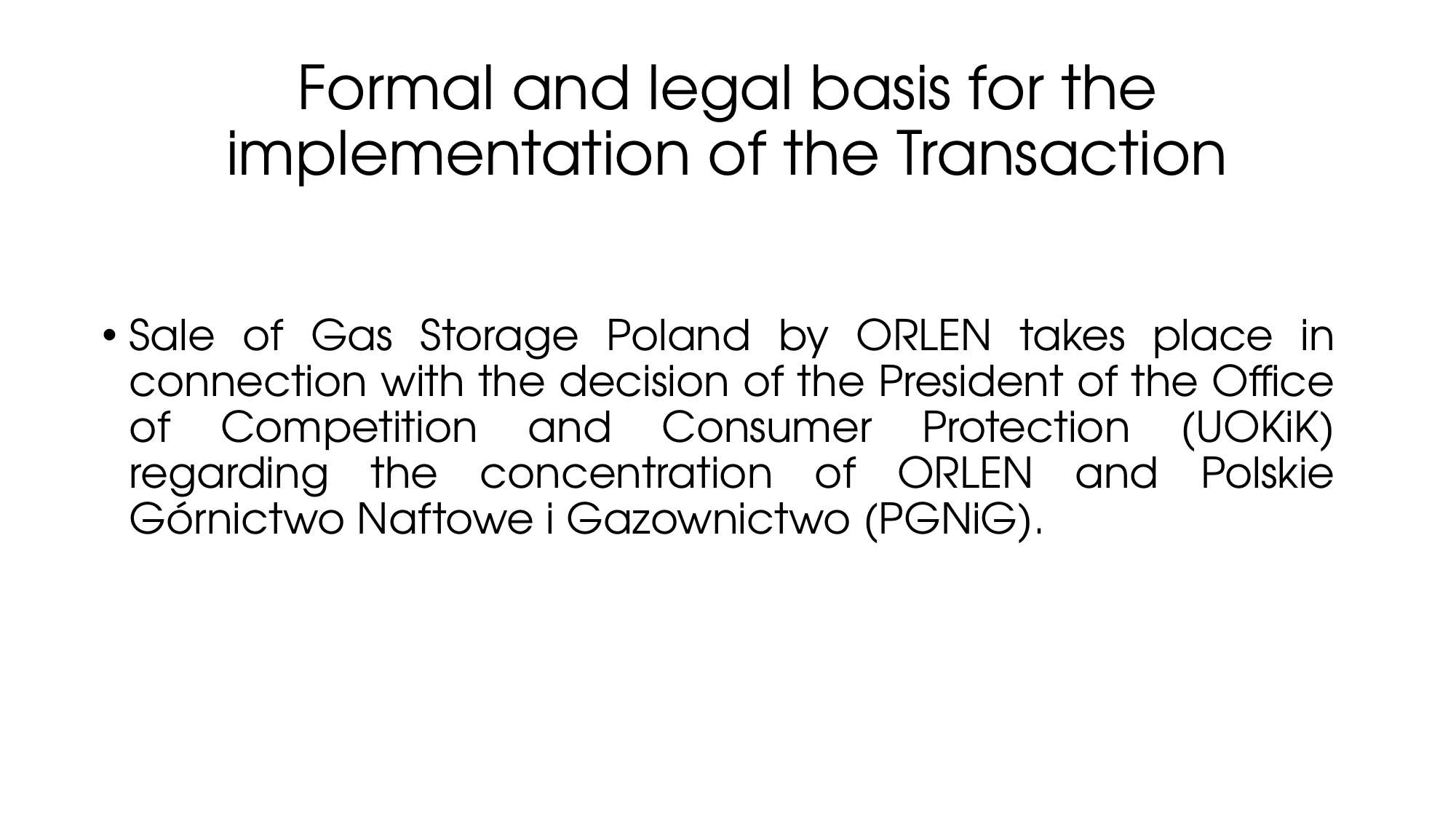

# Formal and legal basis for the implementation of the Transaction
Sale of Gas Storage Poland by ORLEN takes place in connection with the decision of the President of the Office of Competition and Consumer Protection (UOKiK) regarding the concentration of ORLEN and Polskie Górnictwo Naftowe i Gazownictwo (PGNiG).